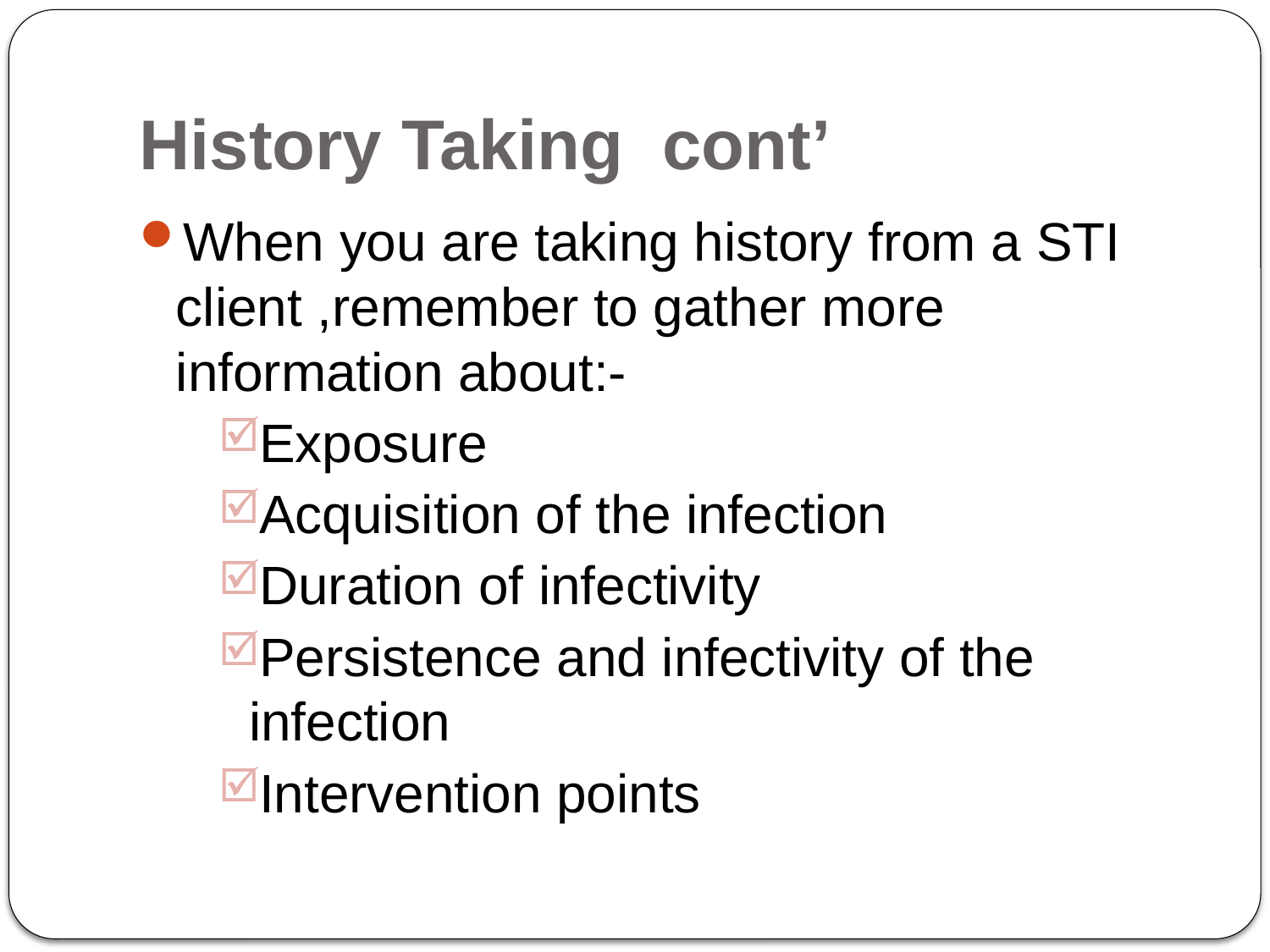

# History Taking  cont’
When you are taking history from a STI client ,remember to gather more information about:-
Exposure
Acquisition of the infection
Duration of infectivity
Persistence and infectivity of the infection
Intervention points